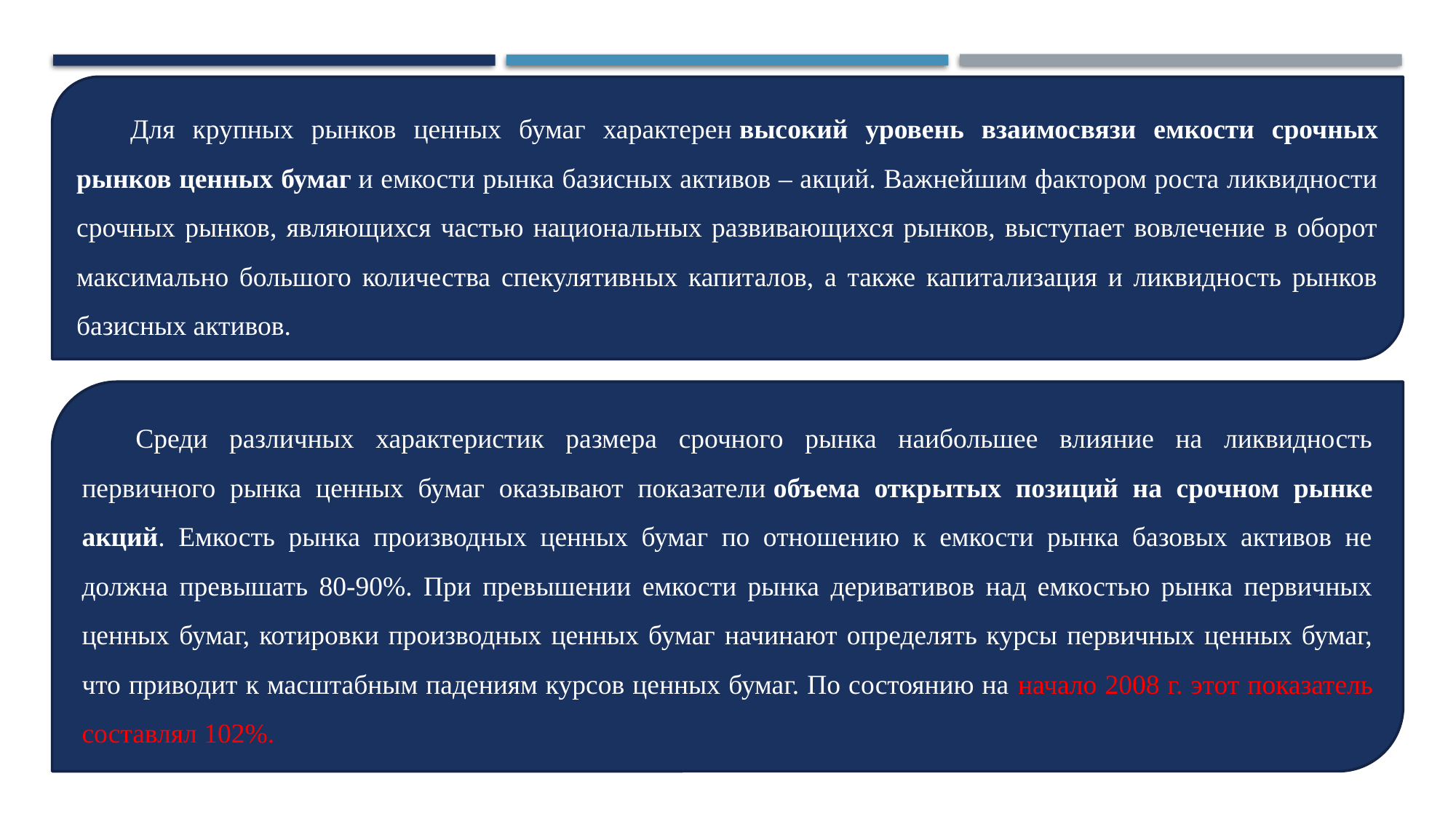

Для крупных рынков ценных бумаг характерен высокий уровень взаимосвязи емкости срочных рынков ценных бумаг и емкости рынка базисных активов – акций. Важнейшим фактором роста ликвидности срочных рынков, являющихся частью национальных развивающихся рынков, выступает вовлечение в оборот максимально большого количества спекулятивных капиталов, а также капитализация и ликвидность рынков базисных активов.
Среди различных характеристик размера срочного рынка наибольшее влияние на ликвидность первичного рынка ценных бумаг оказывают показатели объема открытых позиций на срочном рынке акций. Емкость рынка производных ценных бумаг по отношению к емкости рынка базовых активов не должна превышать 80-90%. При превышении емкости рынка деривативов над емкостью рынка первичных ценных бумаг, котировки производных ценных бумаг начинают определять курсы первичных ценных бумаг, что приводит к масштабным падениям курсов ценных бумаг. По состоянию на начало 2008 г. этот показатель составлял 102%.